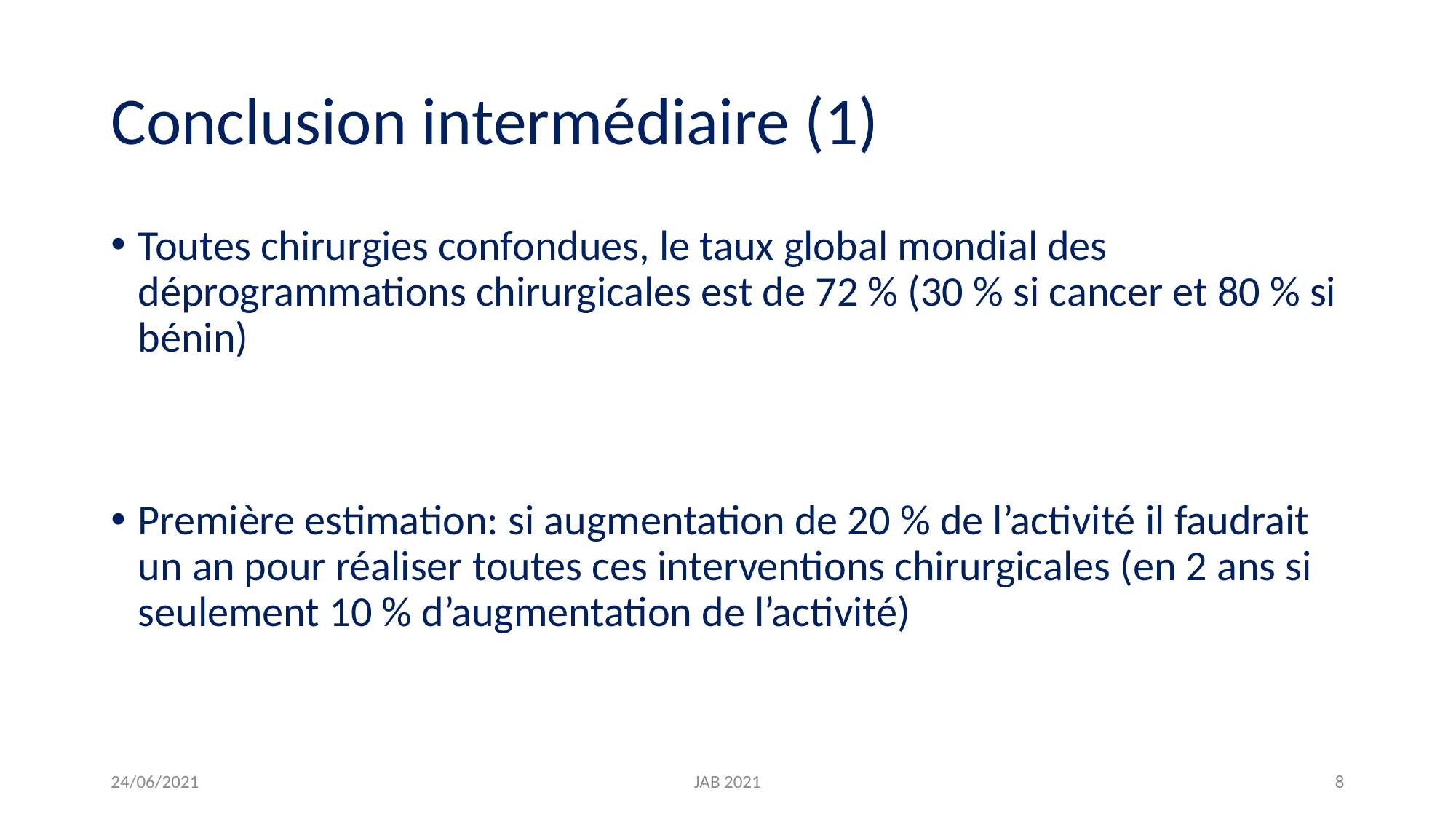

# Conclusion intermédiaire (1)
Toutes chirurgies confondues, le taux global mondial des déprogrammations chirurgicales est de 72 % (30 % si cancer et 80 % si bénin)

Première estimation: si augmentation de 20 % de l’activité il faudrait un an pour réaliser toutes ces interventions chirurgicales (en 2 ans si seulement 10 % d’augmentation de l’activité)
24/06/2021
JAB 2021
8